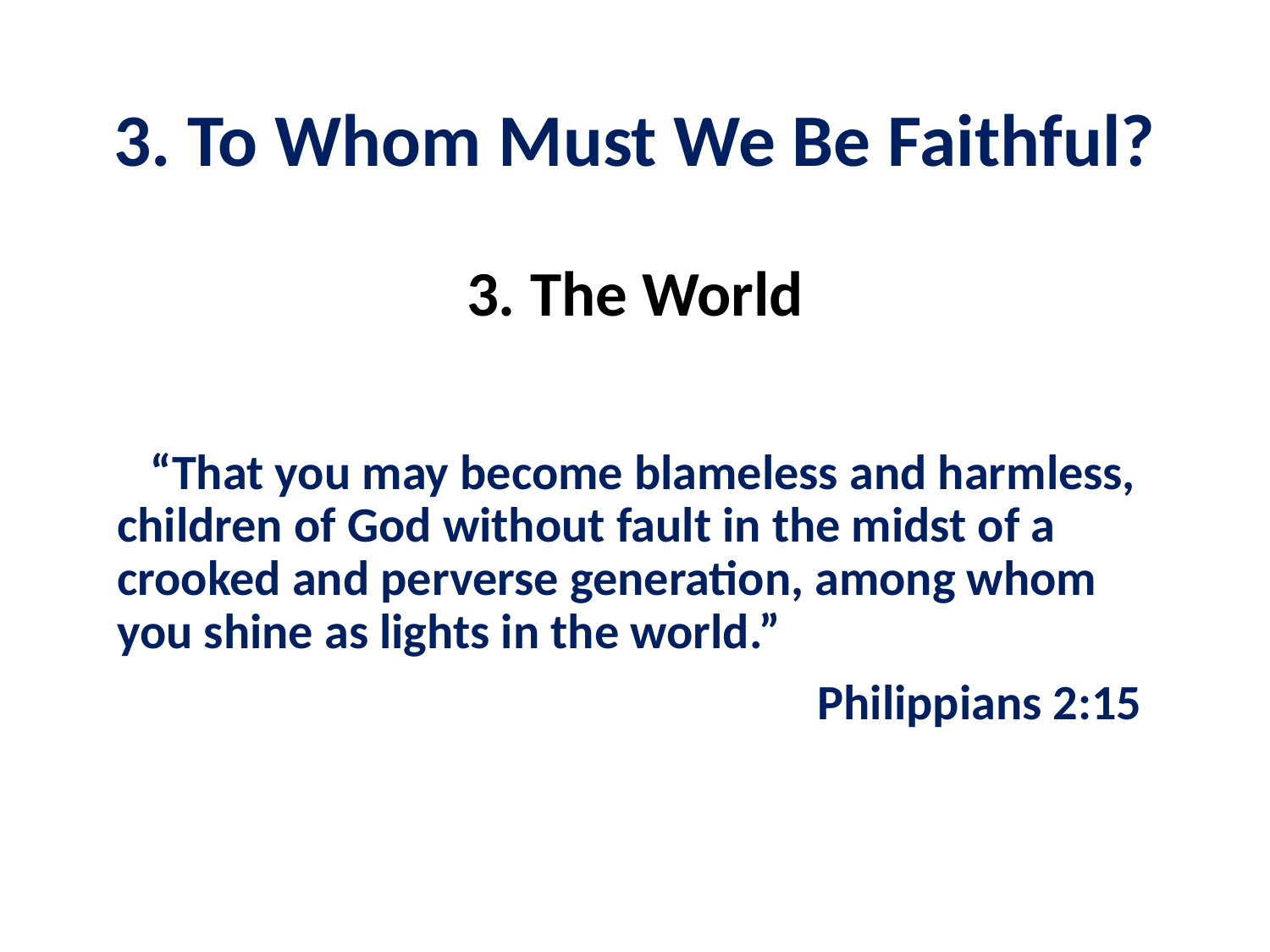

# 3. To Whom Must We Be Faithful?
3. The World

   “That you may become blameless and harmless, children of God without fault in the midst of a crooked and perverse generation, among whom you shine as lights in the world.”
Philippians 2:15